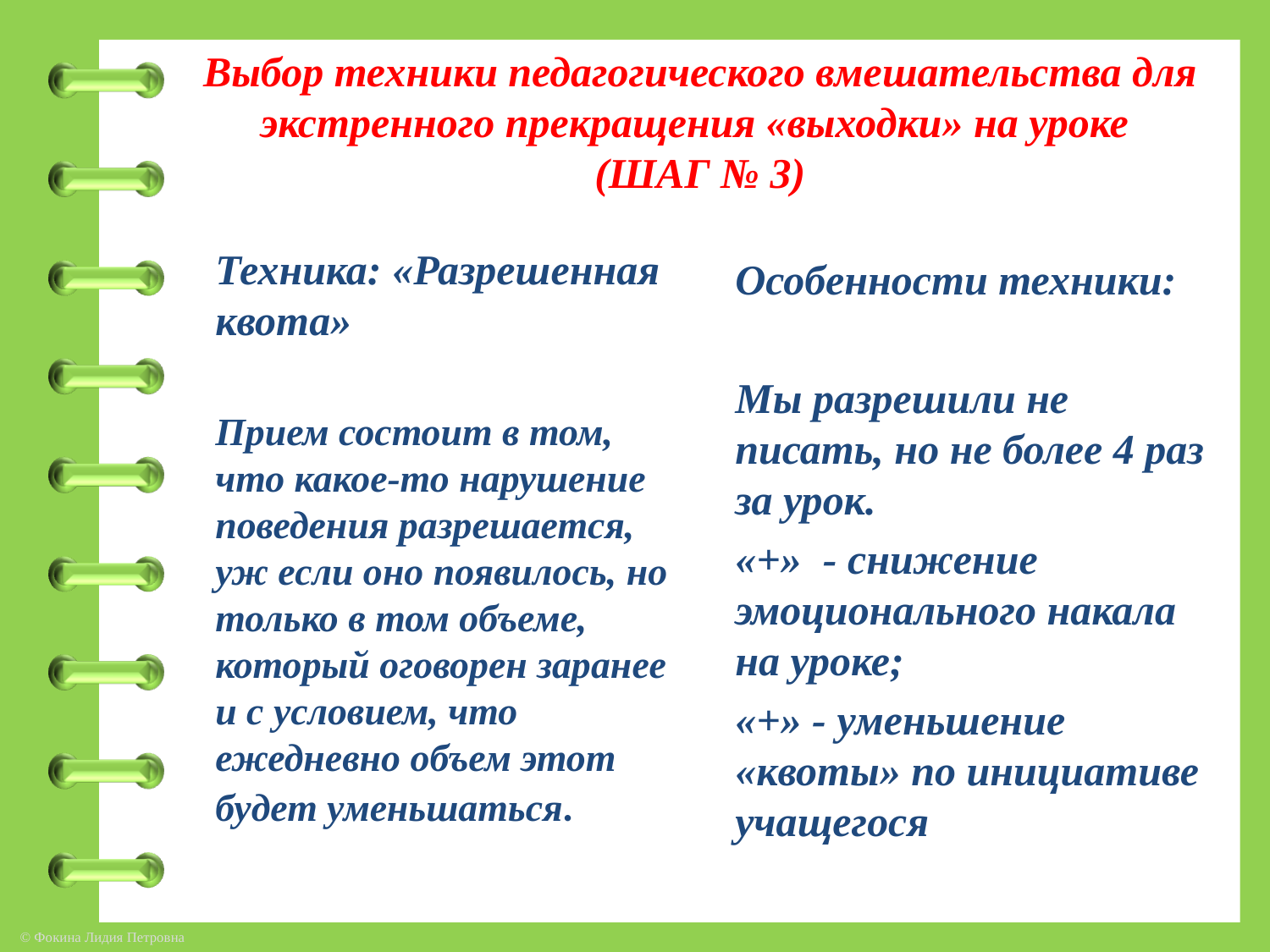

# Выбор техники педагогического вмешательства для экстренного прекращения «выходки» на уроке (ШАГ № 3)
 	Техника: «Разрешенная квота»

	Прием состоит в том, что какое-то нарушение поведения разрешается, уж если оно появилось, но только в том объеме, который оговорен заранее и с условием, что ежедневно объем этот будет уменьшаться.
	Особенности техники:

	Мы разрешили не писать, но не более 4 раз за урок.
	«+»  - снижение эмоционального накала на уроке;
	«+» - уменьшение «квоты» по инициативе учащегося